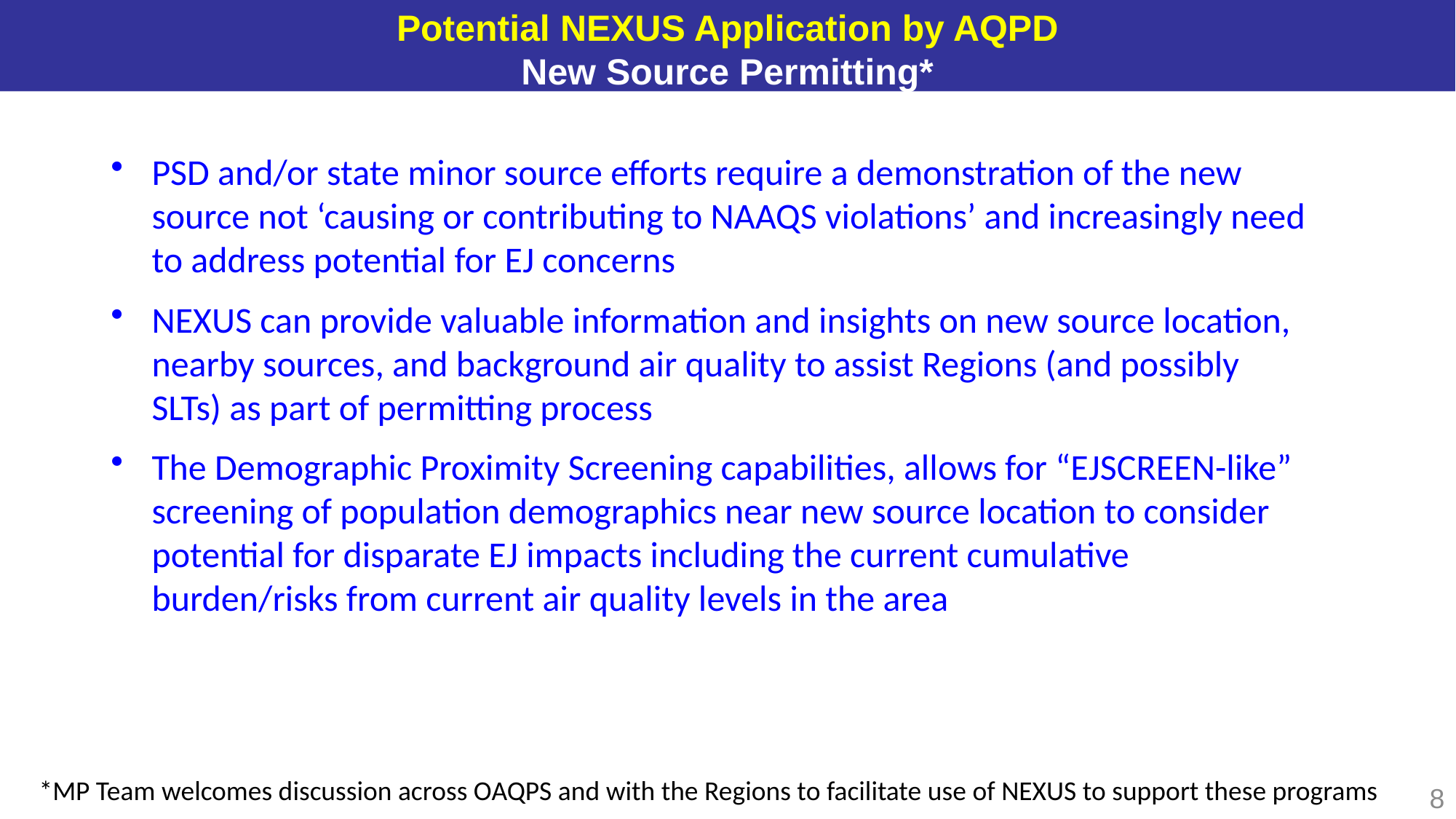

# Potential NEXUS Application by AQPD New Source Permitting*
PSD and/or state minor source efforts require a demonstration of the new source not ‘causing or contributing to NAAQS violations’ and increasingly need to address potential for EJ concerns
NEXUS can provide valuable information and insights on new source location, nearby sources, and background air quality to assist Regions (and possibly SLTs) as part of permitting process
The Demographic Proximity Screening capabilities, allows for “EJSCREEN-like” screening of population demographics near new source location to consider potential for disparate EJ impacts including the current cumulative burden/risks from current air quality levels in the area
*MP Team welcomes discussion across OAQPS and with the Regions to facilitate use of NEXUS to support these programs
8